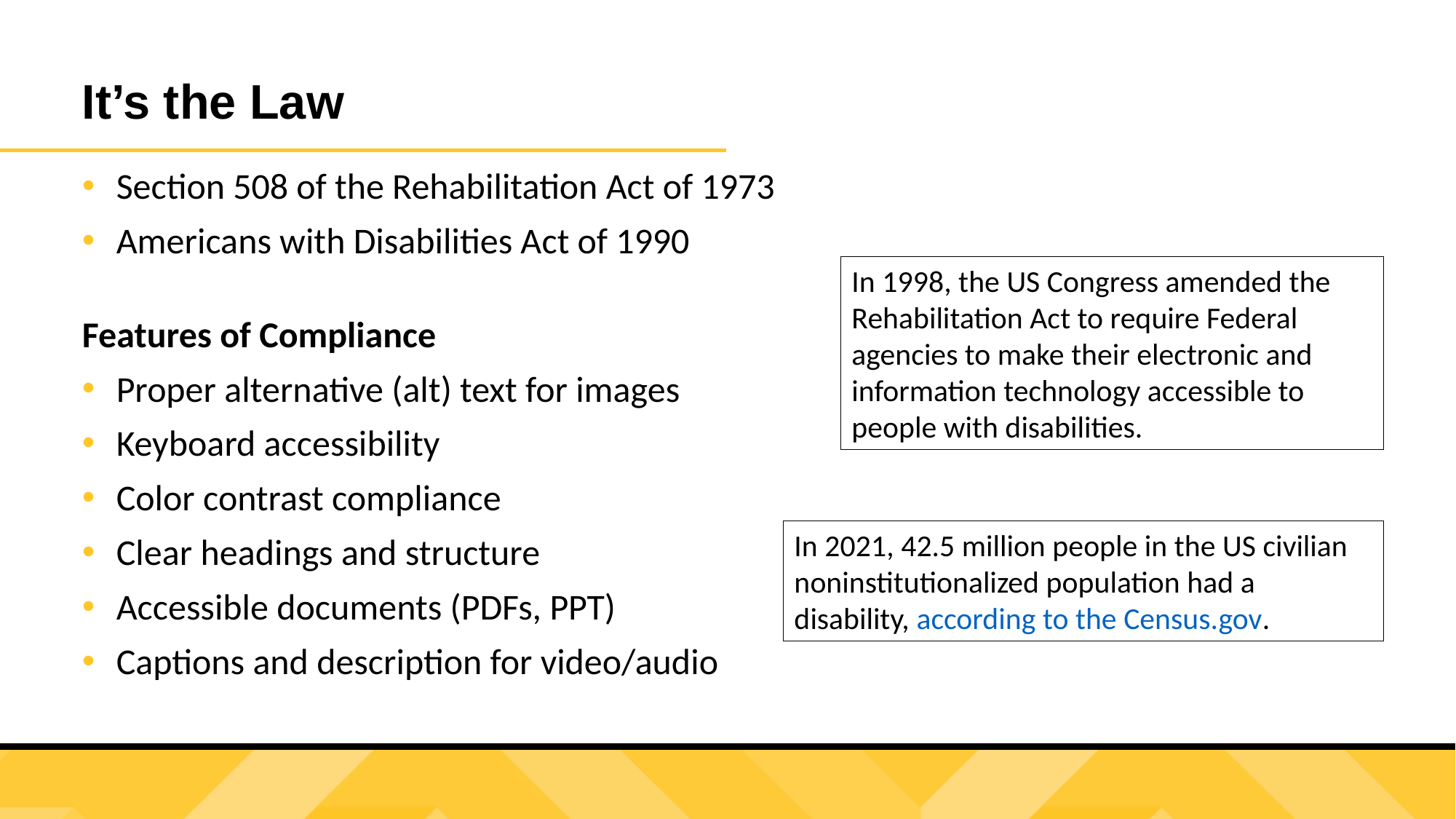

It’s the Law
Section 508 of the Rehabilitation Act of 1973
Americans with Disabilities Act of 1990
Features of Compliance
Proper alternative (alt) text for images
Keyboard accessibility
Color contrast compliance
Clear headings and structure
Accessible documents (PDFs, PPT)
Captions and description for video/audio

In 1998, the US Congress amended the Rehabilitation Act to require Federal agencies to make their electronic and information technology accessible to people with disabilities.
In 2021, 42.5 million people in the US civilian noninstitutionalized population had a disability, according to the Census.gov.